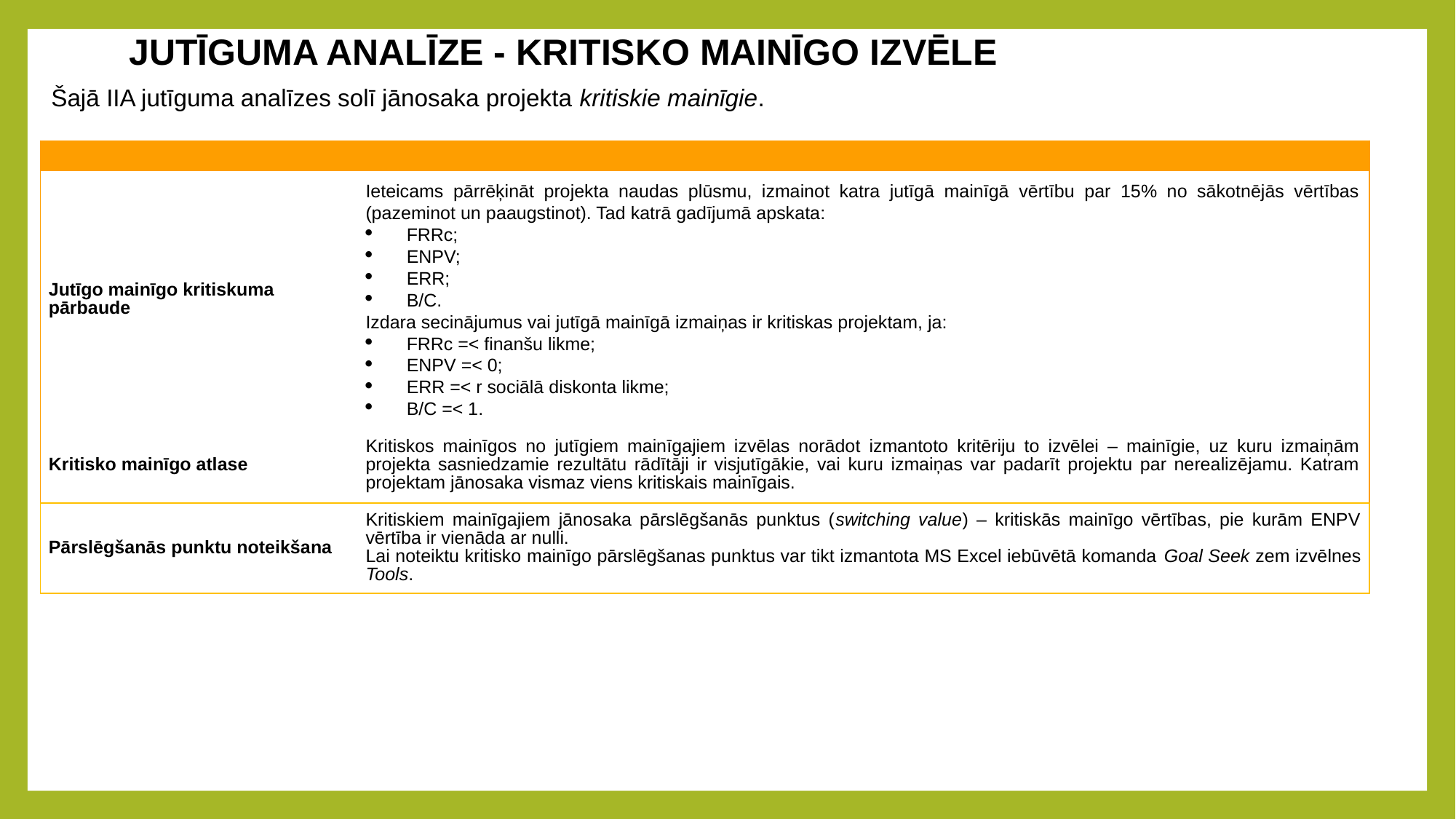

JUTĪGUMA ANALĪZE - Kritisko mainīgo izvēle
Šajā IIA jutīguma analīzes solī jānosaka projekta kritiskie mainīgie.

|  |  |
| --- | --- |
| Jutīgo mainīgo kritiskuma pārbaude | Ieteicams pārrēķināt projekta naudas plūsmu, izmainot katra jutīgā mainīgā vērtību par 15% no sākotnējās vērtības (pazeminot un paaugstinot). Tad katrā gadījumā apskata: FRRc; ENPV; ERR; B/C. Izdara secinājumus vai jutīgā mainīgā izmaiņas ir kritiskas projektam, ja: FRRc =< finanšu likme; ENPV =< 0; ERR =< r sociālā diskonta likme; B/C =< 1. |
| Kritisko mainīgo atlase | Kritiskos mainīgos no jutīgiem mainīgajiem izvēlas norādot izmantoto kritēriju to izvēlei – mainīgie, uz kuru izmaiņām projekta sasniedzamie rezultātu rādītāji ir visjutīgākie, vai kuru izmaiņas var padarīt projektu par nerealizējamu. Katram projektam jānosaka vismaz viens kritiskais mainīgais. |
| Pārslēgšanās punktu noteikšana | Kritiskiem mainīgajiem jānosaka pārslēgšanās punktus (switching value) – kritiskās mainīgo vērtības, pie kurām ENPV vērtība ir vienāda ar nulli. Lai noteiktu kritisko mainīgo pārslēgšanas punktus var tikt izmantota MS Excel iebūvētā komanda Goal Seek zem izvēlnes Tools. |
|  |  |